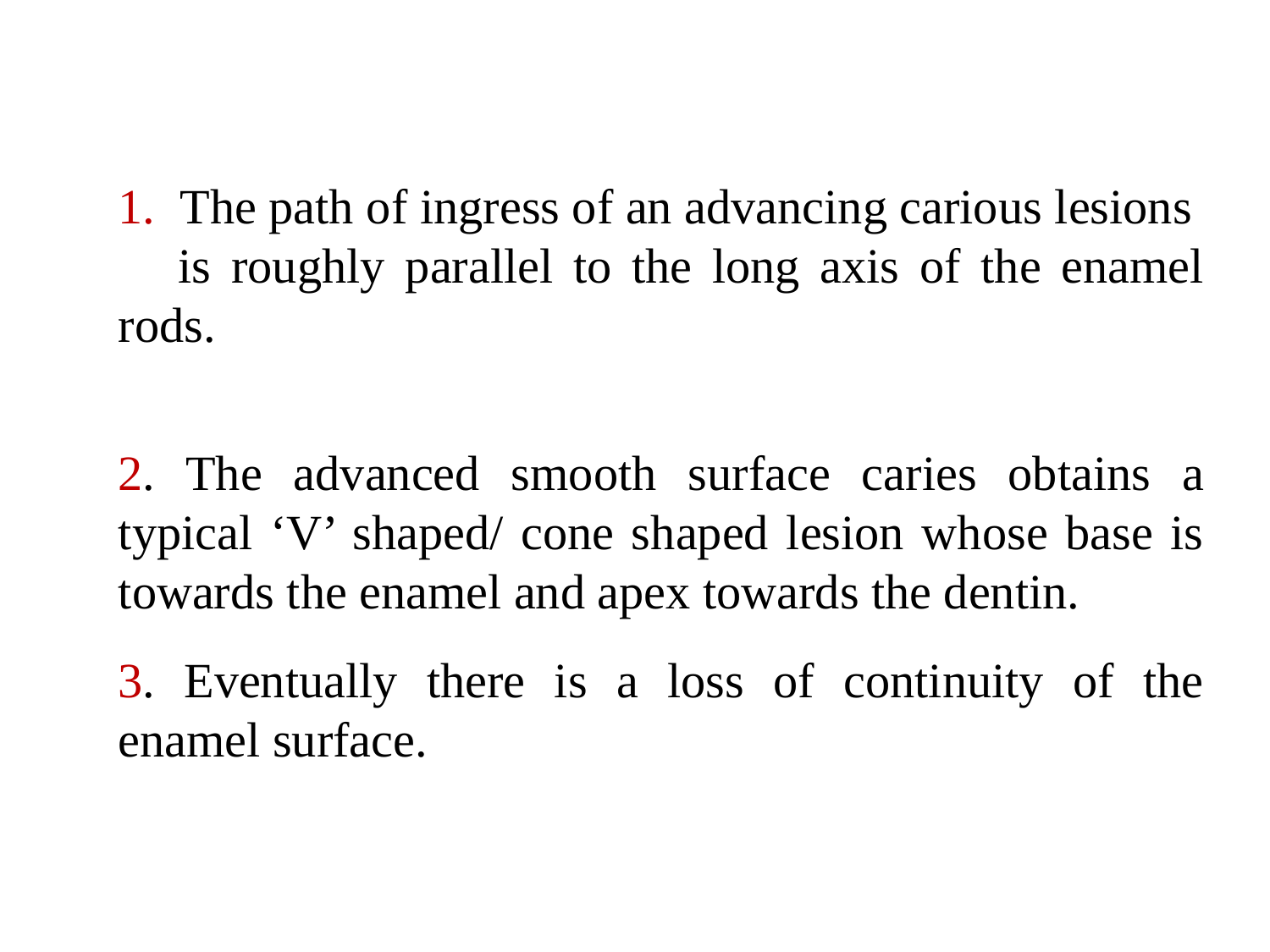

1.  The path of ingress of an advancing carious lesions     is roughly parallel to the long axis of the enamel rods.

2. The advanced smooth surface caries obtains a typical ‘V’ shaped/ cone shaped lesion whose base is towards the enamel and apex towards the dentin.

3. Eventually there is a loss of continuity of the enamel surface.